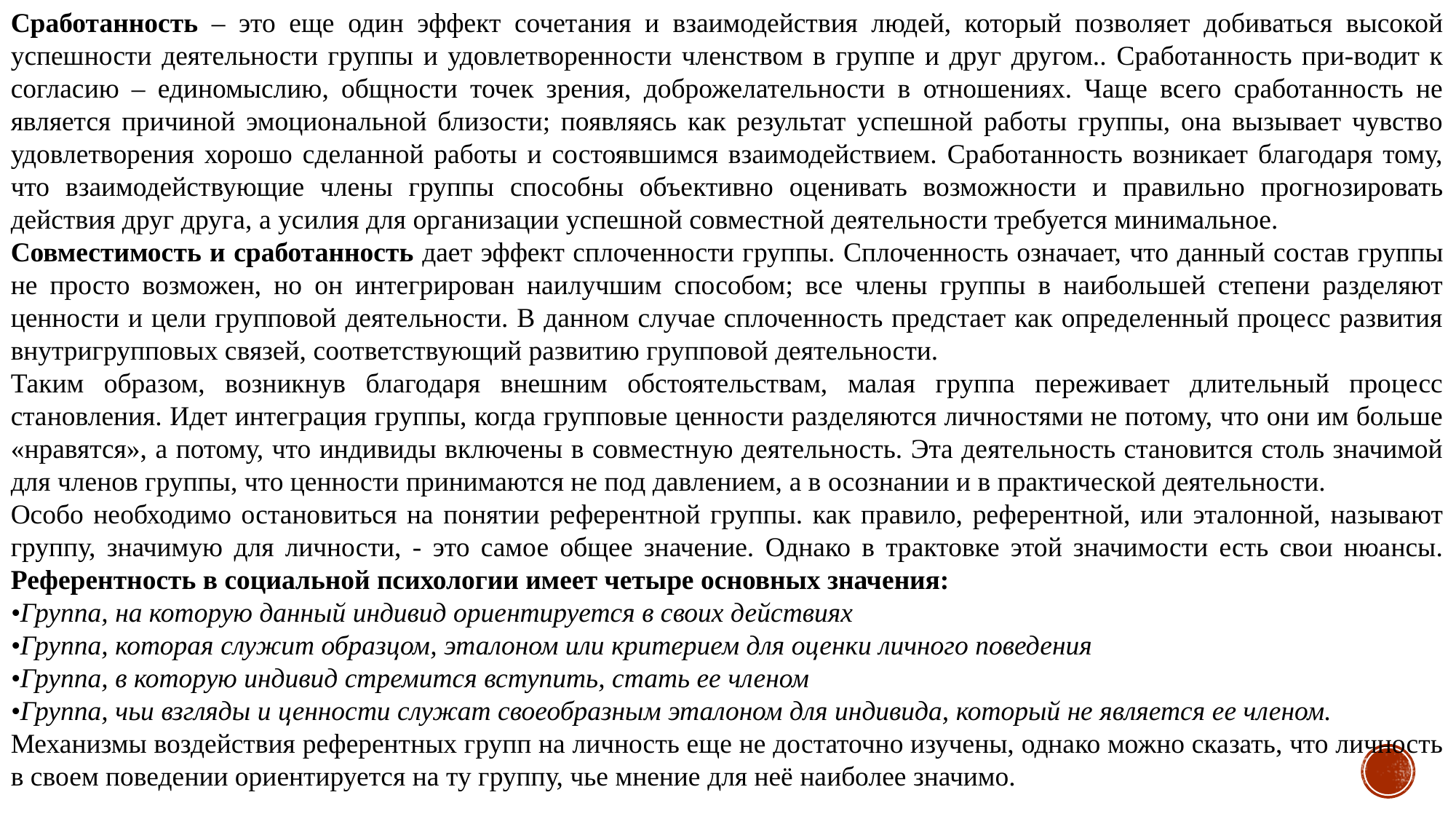

Сработанность – это еще один эффект сочетания и взаимодействия людей, который позволяет добиваться высокой успешности деятельности группы и удовлетворенности членством в группе и друг другом.. Сработанность при-водит к согласию – единомыслию, общности точек зрения, доброжелательности в отношениях. Чаще всего сработанность не является причиной эмоциональной близости; появляясь как результат успешной работы группы, она вызывает чувство удовлетворения хорошо сделанной работы и состоявшимся взаимодействием. Сработанность возникает благодаря тому, что взаимодействующие члены группы способны объективно оценивать возможности и правильно прогнозировать действия друг друга, а усилия для организации успешной совместной деятельности требуется минимальное.
Совместимость и сработанность дает эффект сплоченности группы. Сплоченность означает, что данный состав группы не просто возможен, но он интегрирован наилучшим способом; все члены группы в наибольшей степени разделяют ценности и цели групповой деятельности. В данном случае сплоченность предстает как определенный процесс развития внутригрупповых связей, соответствующий развитию групповой деятельности.
Таким образом, возникнув благодаря внешним обстоятельствам, малая группа переживает длительный процесс становления. Идет интеграция группы, когда групповые ценности разделяются личностями не потому, что они им больше «нравятся», а потому, что индивиды включены в совместную деятельность. Эта деятельность становится столь значимой для членов группы, что ценности принимаются не под давлением, а в осознании и в практической деятельности.
Особо необходимо остановиться на понятии референтной группы. как правило, референтной, или эталонной, называют группу, значимую для личности, - это самое общее значение. Однако в трактовке этой значимости есть свои нюансы. Референтность в социальной психологии имеет четыре основных значения:
•Группа, на которую данный индивид ориентируется в своих действиях
•Группа, которая служит образцом, эталоном или критерием для оценки личного поведения
•Группа, в которую индивид стремится вступить, стать ее членом
•Группа, чьи взгляды и ценности служат своеобразным эталоном для индивида, который не является ее членом.
Механизмы воздействия референтных групп на личность еще не достаточно изучены, однако можно сказать, что личность в своем поведении ориентируется на ту группу, чье мнение для неё наиболее значимо.